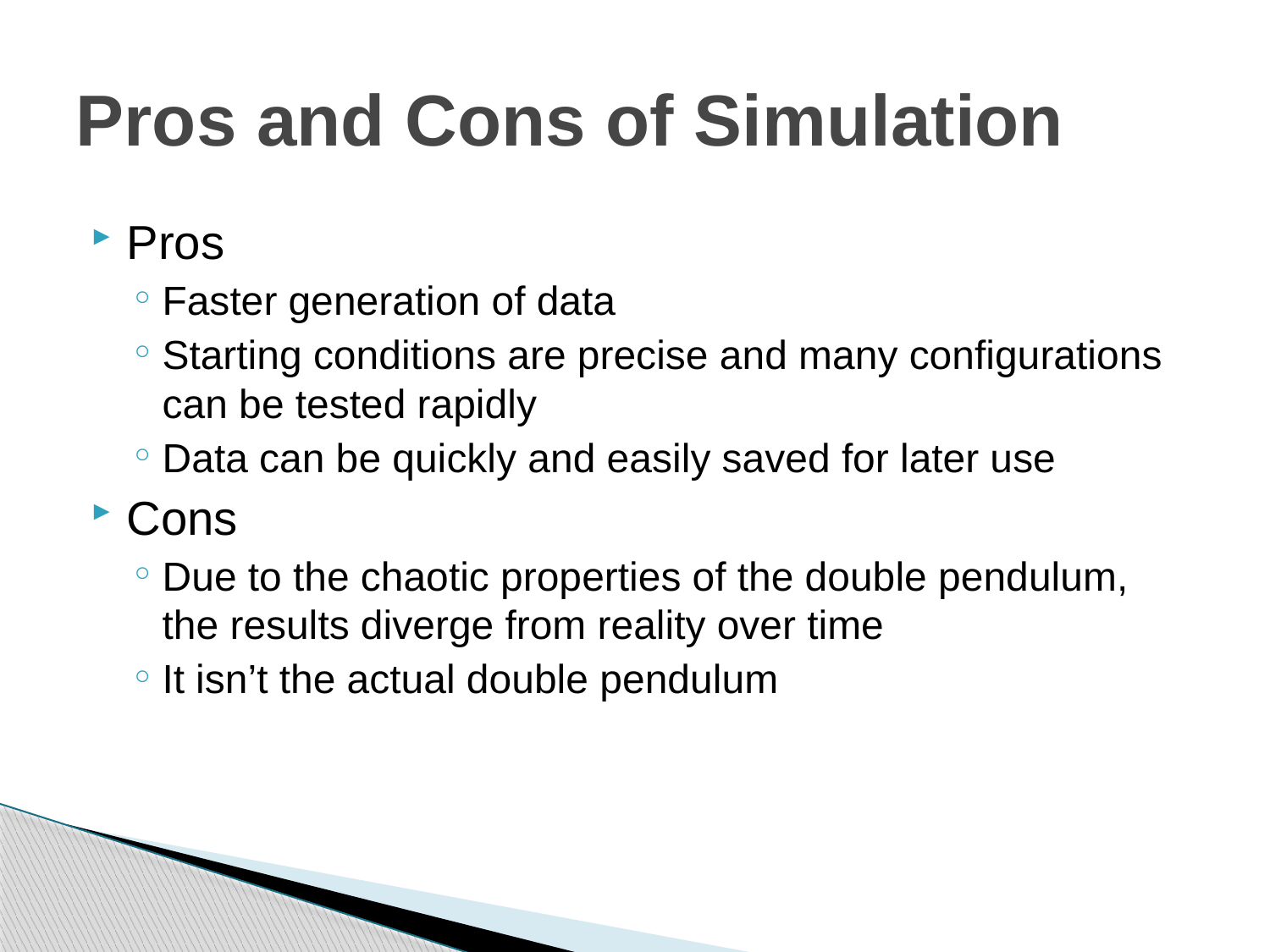

# Pros and Cons of Simulation
Pros
Faster generation of data
Starting conditions are precise and many configurations can be tested rapidly
Data can be quickly and easily saved for later use
Cons
Due to the chaotic properties of the double pendulum, the results diverge from reality over time
It isn’t the actual double pendulum